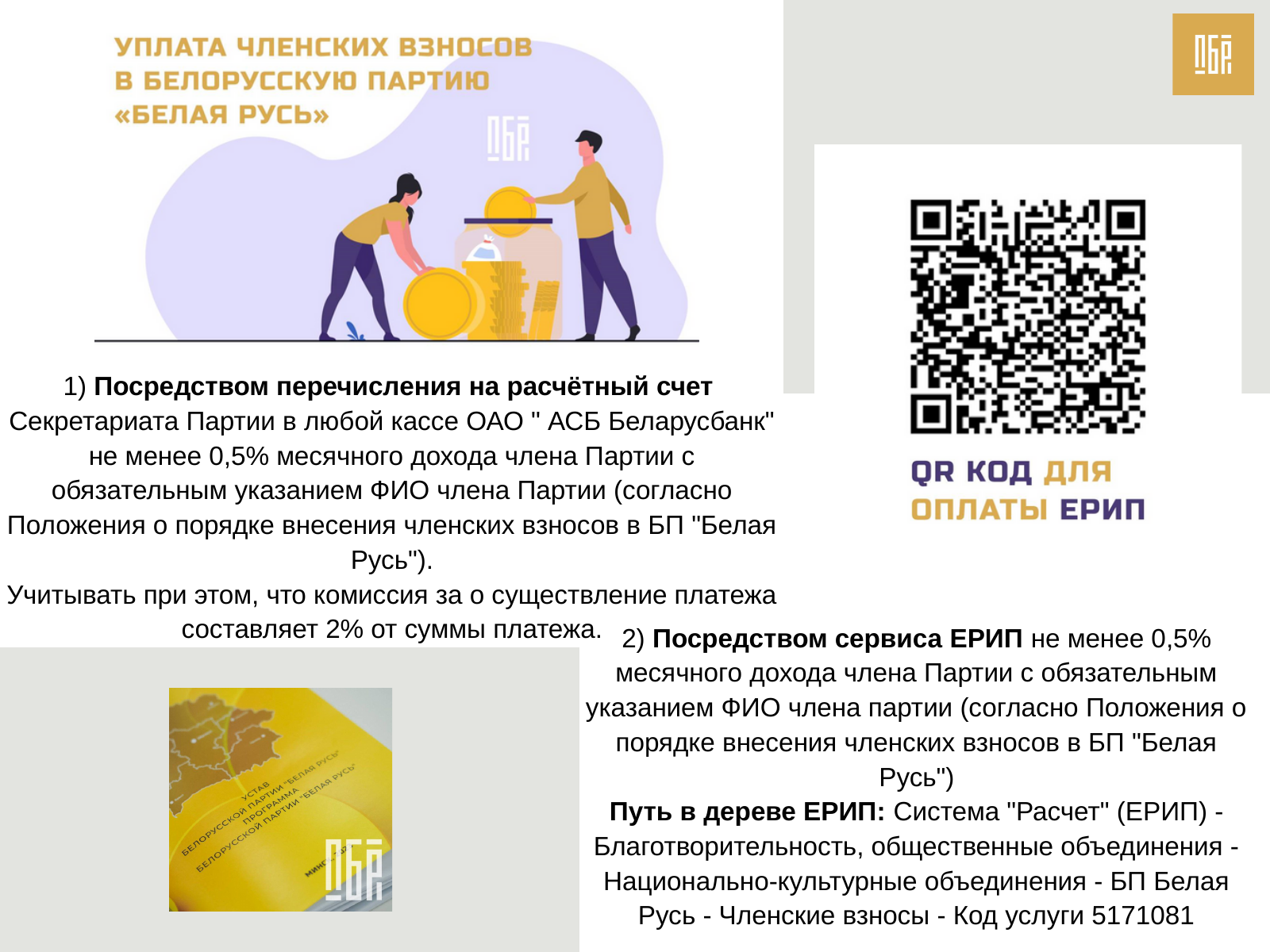

1) Посредством перечисления на расчётный счет
Секретариата Партии в любой кассе ОАО " АСБ Беларусбанк" не менее 0,5% месячного дохода члена Партии с обязательным указанием ФИО члена Партии (согласно Положения о порядке внесения членских взносов в БП "Белая Русь").
Учитывать при этом, что комиссия за о существление платежа составляет 2% от суммы платежа.
2) Посредством сервиса ЕРИП не менее 0,5% месячного дохода члена Партии с обязательным указанием ФИО члена партии (согласно Положения о порядке внесения членских взносов в БП "Белая Русь")
Путь в дереве ЕРИП: Система "Расчет" (ЕРИП) - Благотворительность, общественные объединения - Национально-культурные объединения - БП Белая Русь - Членские взносы - Код услуги 5171081